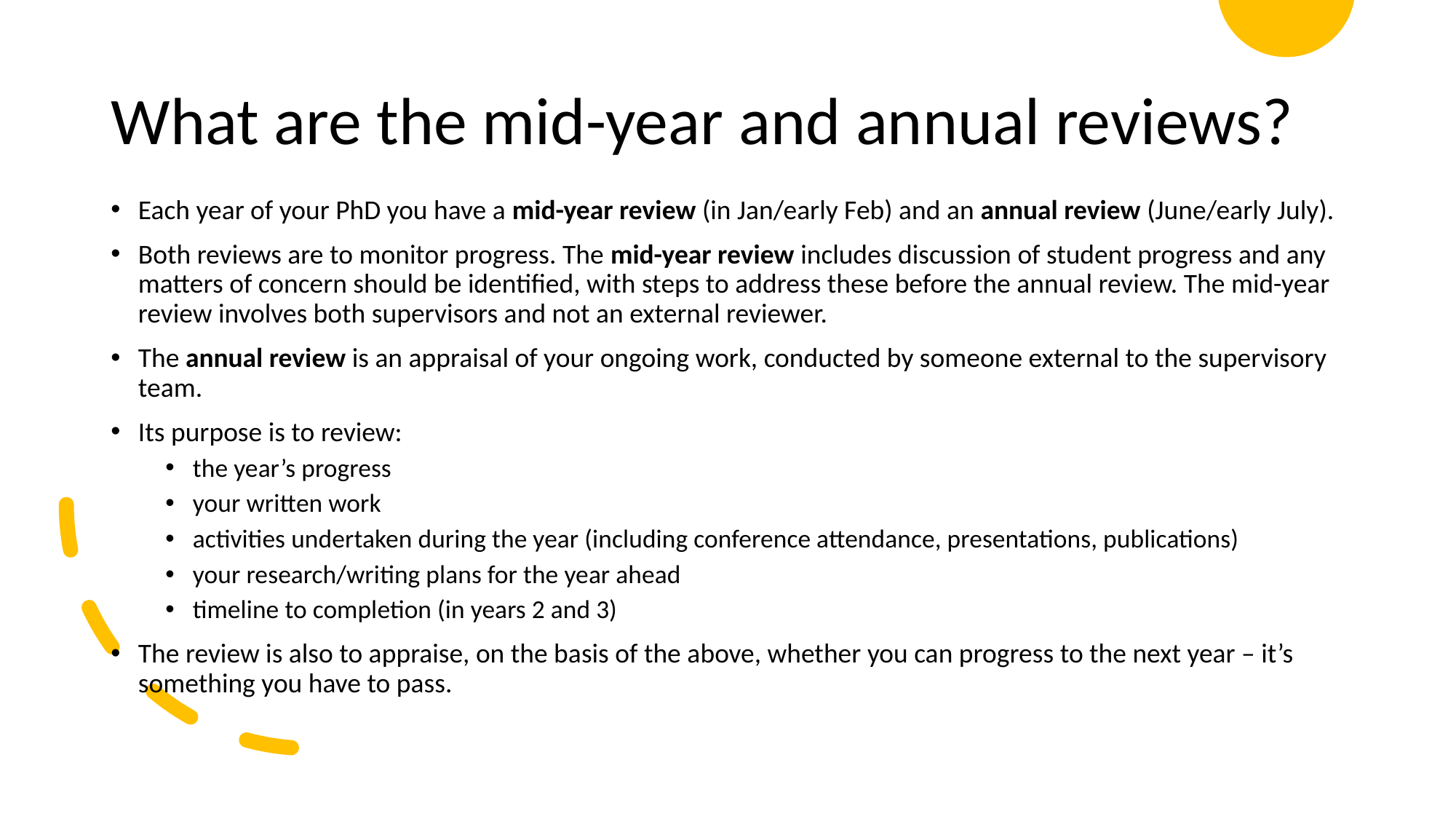

# What are the mid-year and annual reviews?
Each year of your PhD you have a mid-year review (in Jan/early Feb) and an annual review (June/early July).
Both reviews are to monitor progress. The mid-year review includes discussion of student progress and any matters of concern should be identified, with steps to address these before the annual review. The mid-year review involves both supervisors and not an external reviewer.
The annual review is an appraisal of your ongoing work, conducted by someone external to the supervisory team.
Its purpose is to review:
the year’s progress
your written work
activities undertaken during the year (including conference attendance, presentations, publications)
your research/writing plans for the year ahead
timeline to completion (in years 2 and 3)
The review is also to appraise, on the basis of the above, whether you can progress to the next year – it’s something you have to pass.